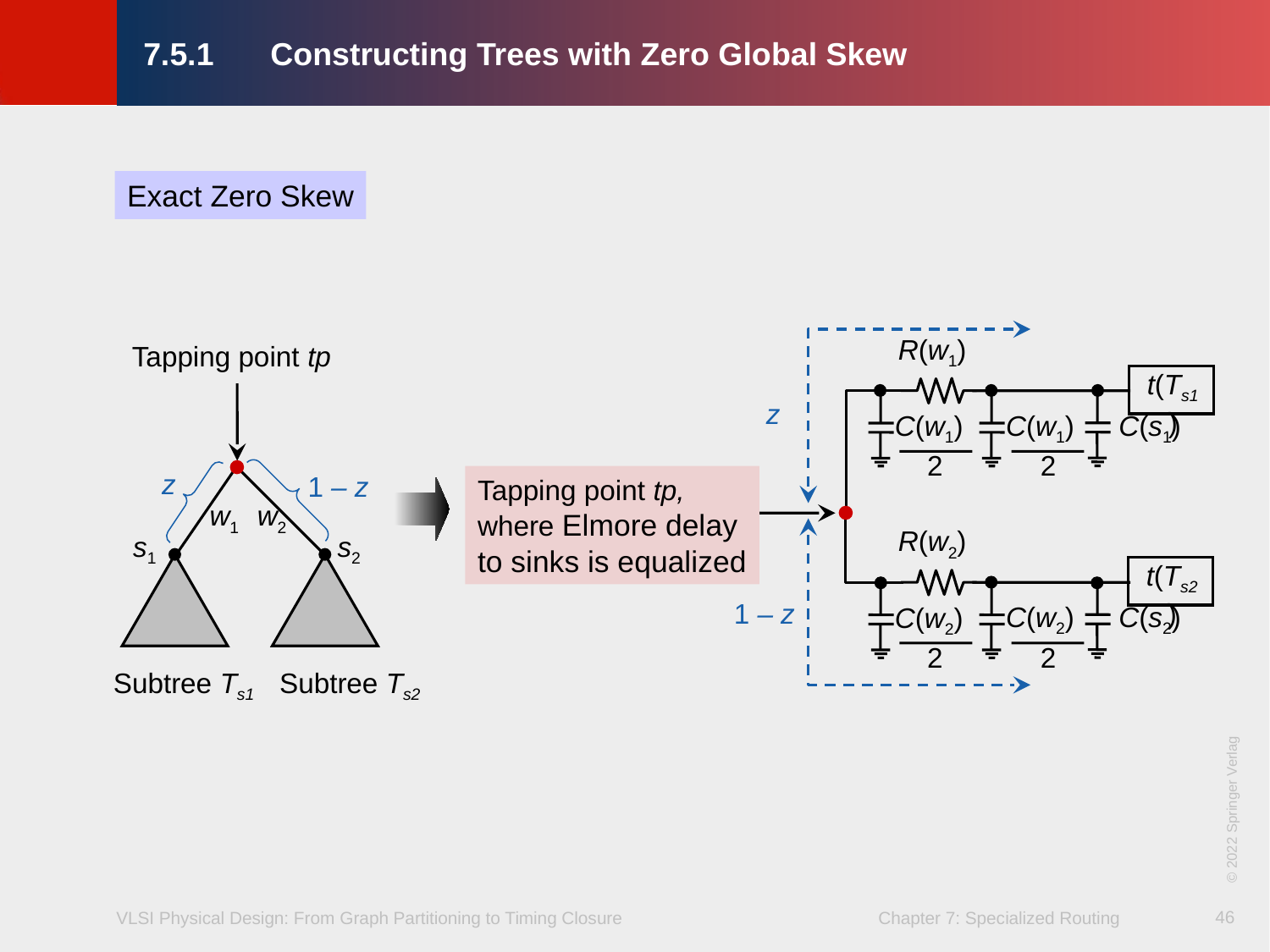

# 7.5.1 	Constructing Trees with Zero Global Skew
Exact Zero Skew
R(w1)

t(Ts1 )

z

C(w1)
C(s1)
C(w1)
2
2

Tapping point tp,
where Elmore delay
to sinks is equalized

R(w2)

t(Ts2 )

1 – z
C(w2)
C(s2)
C(w2)
2
2

Tapping point tp

z

1 – z

w1
w2
s1
s2

Subtree Ts1
Subtree Ts2
© 2022 Springer Verlag
46